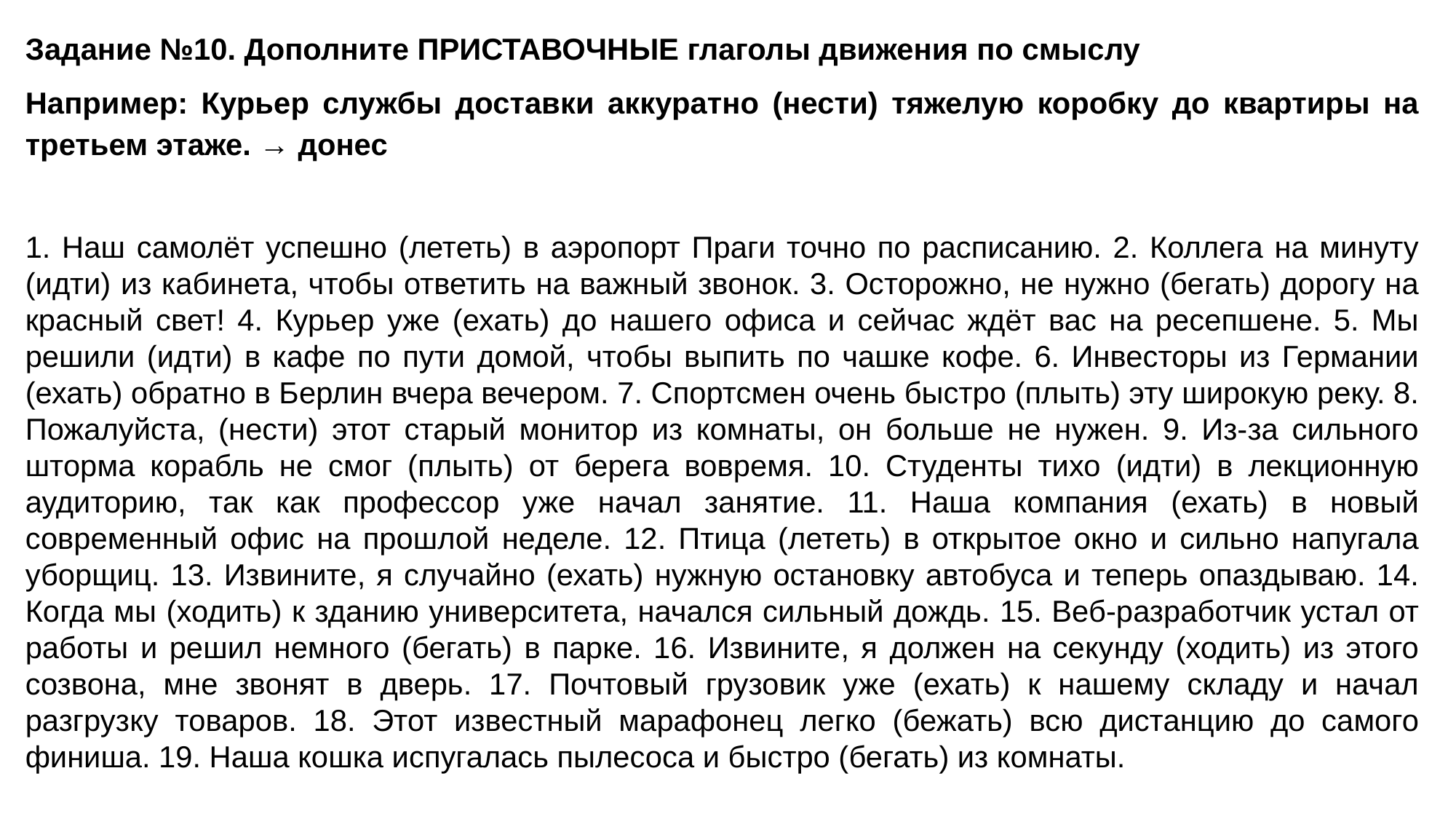

Задание №10. Дополните ПРИСТАВОЧНЫЕ глаголы движения по смыслу
Например: Курьер службы доставки аккуратно (нести) тяжелую коробку до квартиры на третьем этаже. → донес

1. Наш самолёт успешно (лететь) в аэропорт Праги точно по расписанию. 2. Коллега на минуту (идти) из кабинета, чтобы ответить на важный звонок. 3. Осторожно, не нужно (бегать) дорогу на красный свет! 4. Курьер уже (ехать) до нашего офиса и сейчас ждёт вас на ресепшене. 5. Мы решили (идти) в кафе по пути домой, чтобы выпить по чашке кофе. 6. Инвесторы из Германии (ехать) обратно в Берлин вчера вечером. 7. Спортсмен очень быстро (плыть) эту широкую реку. 8. Пожалуйста, (нести) этот старый монитор из комнаты, он больше не нужен. 9. Из-за сильного шторма корабль не смог (плыть) от берега вовремя. 10. Студенты тихо (идти) в лекционную аудиторию, так как профессор уже начал занятие. 11. Наша компания (ехать) в новый современный офис на прошлой неделе. 12. Птица (лететь) в открытое окно и сильно напугала уборщиц. 13. Извините, я случайно (ехать) нужную остановку автобуса и теперь опаздываю. 14. Когда мы (ходить) к зданию университета, начался сильный дождь. 15. Веб-разработчик устал от работы и решил немного (бегать) в парке. 16. Извините, я должен на секунду (ходить) из этого созвона, мне звонят в дверь. 17. Почтовый грузовик уже (ехать) к нашему складу и начал разгрузку товаров. 18. Этот известный марафонец легко (бежать) всю дистанцию до самого финиша. 19. Наша кошка испугалась пылесоса и быстро (бегать) из комнаты.